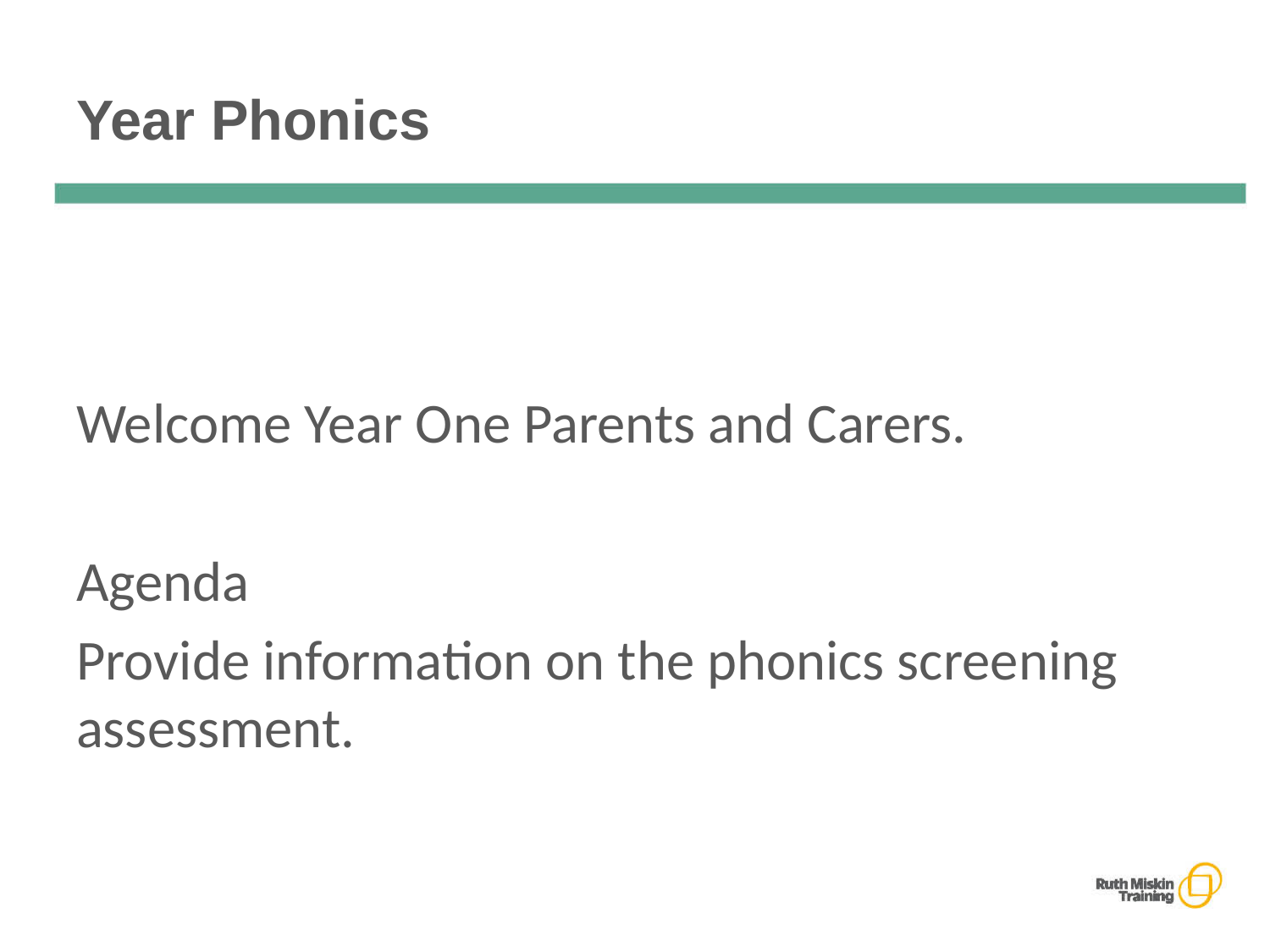

# Year Phonics

Welcome Year One Parents and Carers.

Agenda
Provide information on the phonics screening assessment.